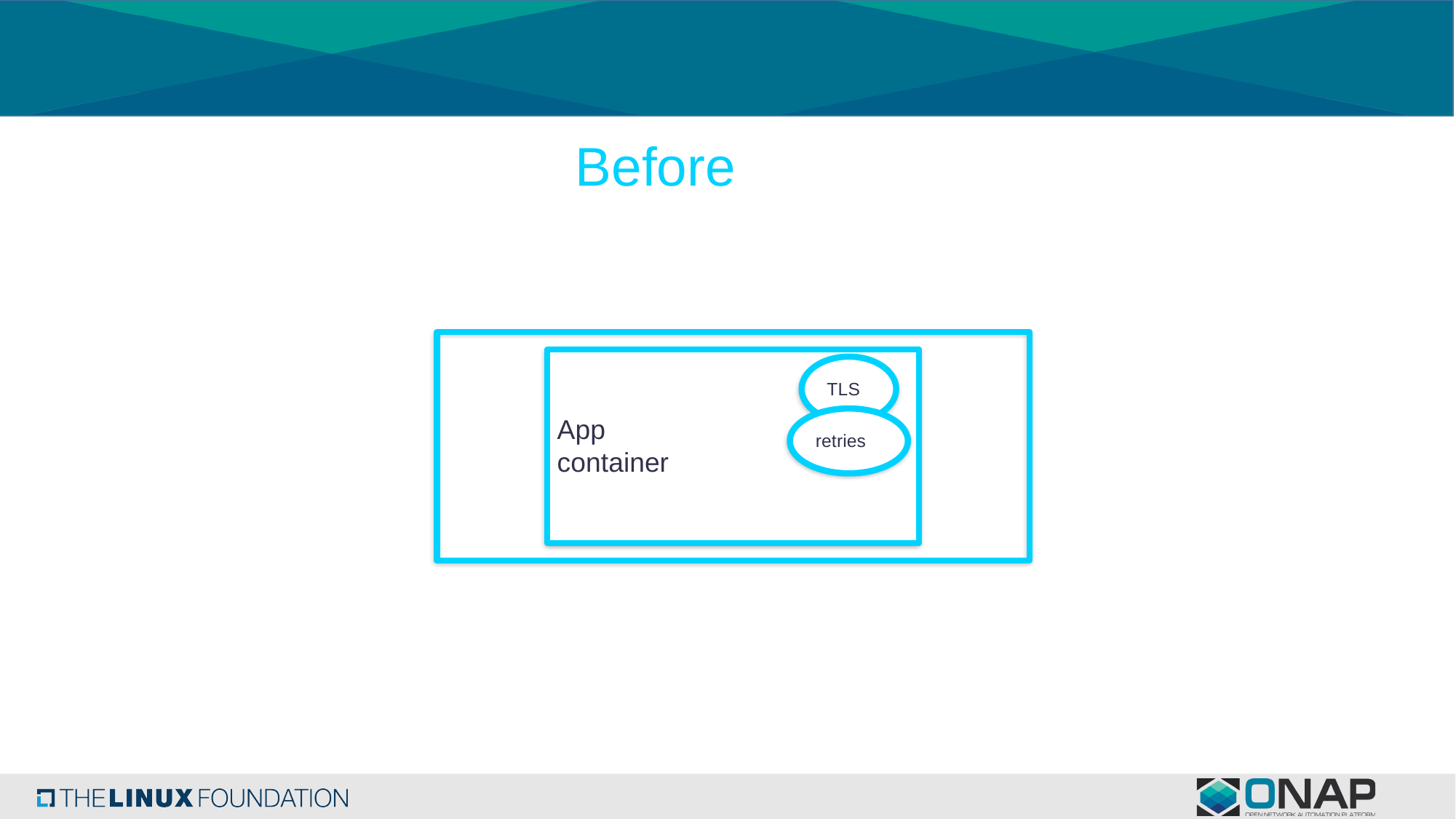

# Before

TLS

App  container
retries
Kubernetes pod